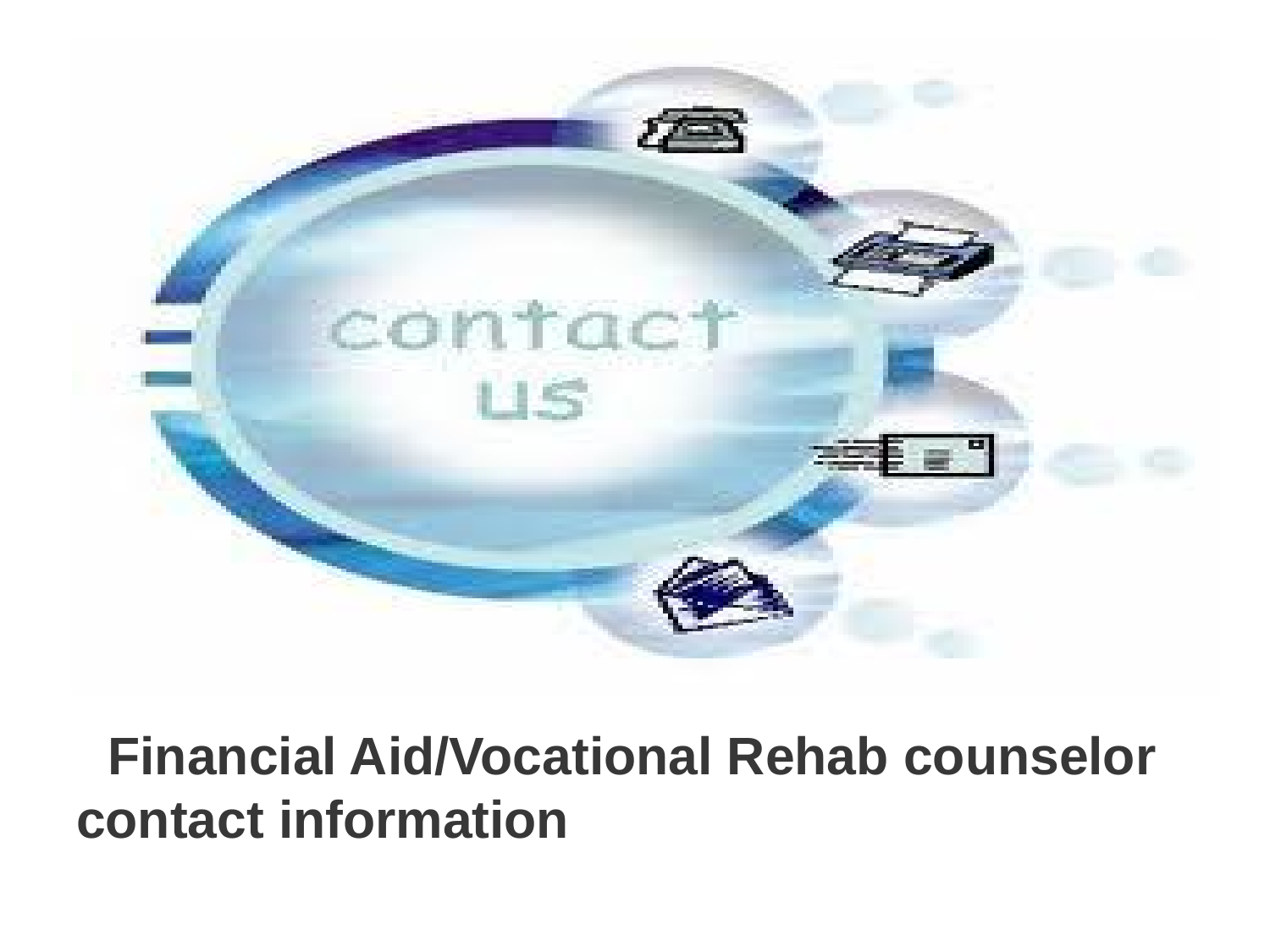

# Financial Aid/Vocational Rehab counselor contact information